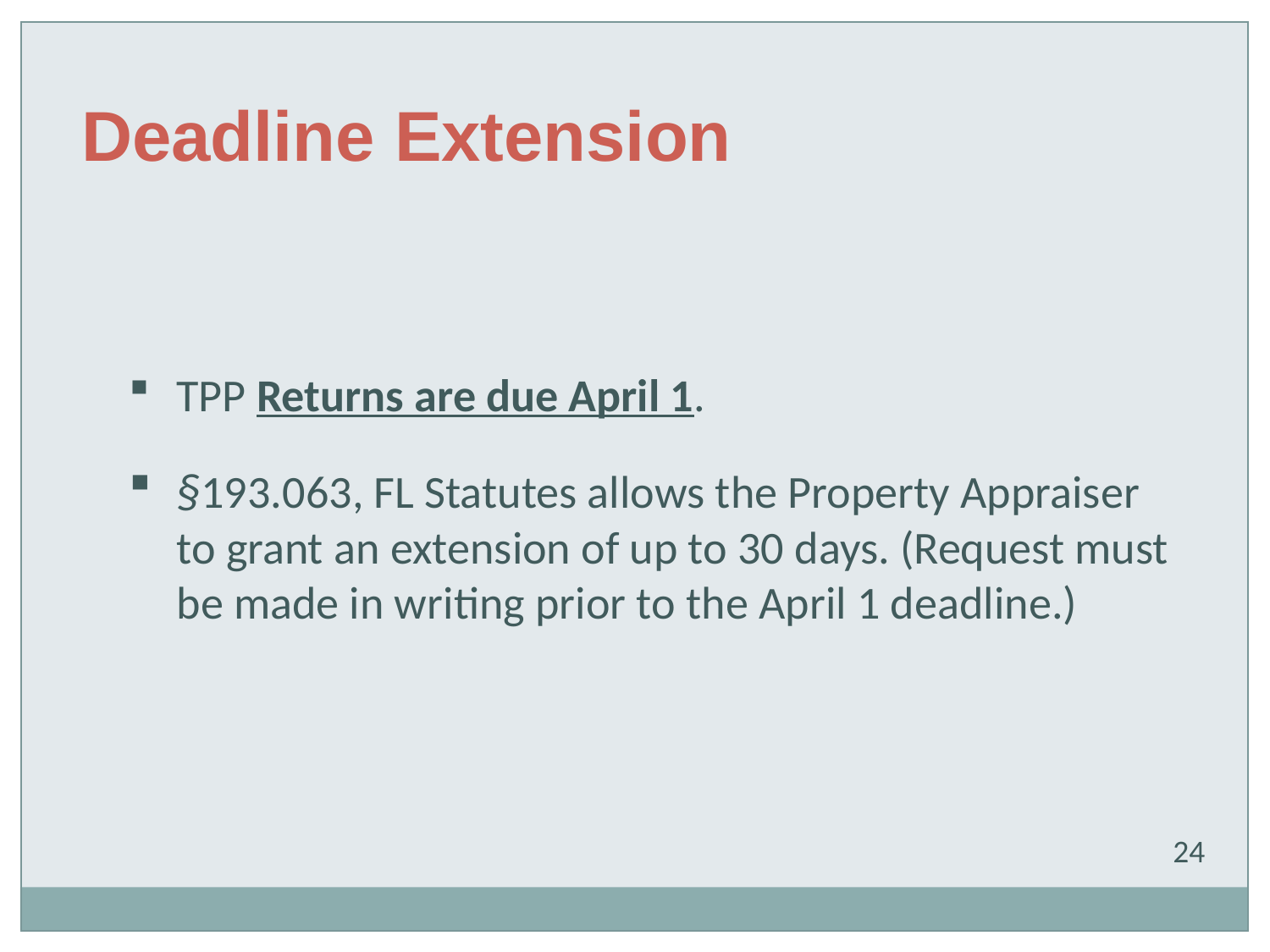

Deadline Extension

TPP Returns are due April 1.

§193.063, FL Statutes allows the Property Appraiser to grant an extension of up to 30 days. (Request must be made in writing prior to the April 1 deadline.)
24